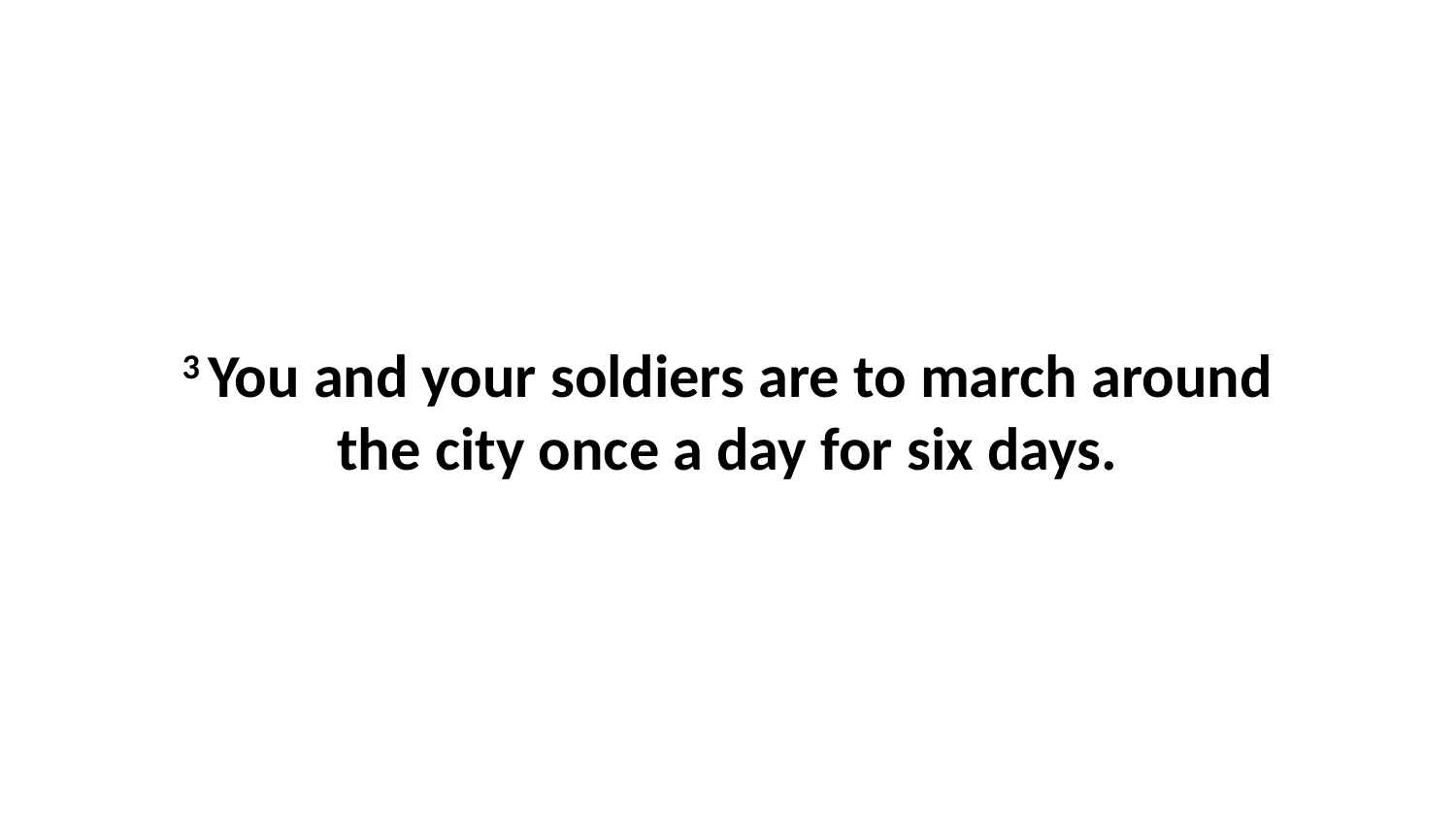

3 You and your soldiers are to march around the city once a day for six days.